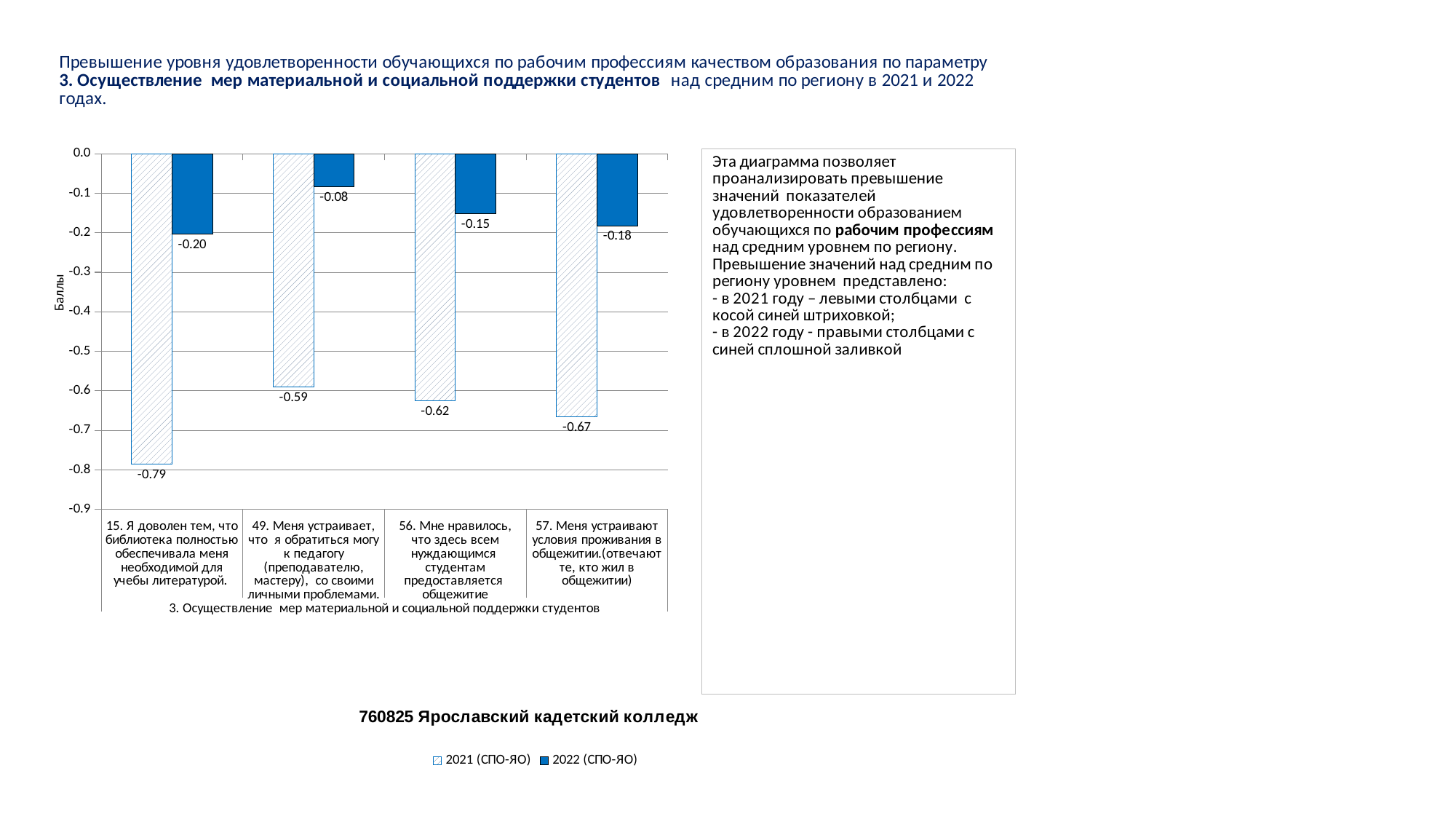

### Chart

| Category | 2021 (СПО-ЯО) | 2022 (СПО-ЯО) |
|---|---|---|
| 15. Я доволен тем, что библиотека полностью обеспечивала меня необходимой для учебы литературой.  | -0.7854954810131103 | -0.2028358328151434 |
| 49. Меня устраивает, что  я обратиться могу к педагогу (преподавателю, мастеру),  со своими личными проблемами. | -0.5909066552352371 | -0.08440401163929678 |
| 56. Мне нравилось, что здесь всем нуждающимся  студентам предоставляется  общежитие | -0.6244864787625479 | -0.15144602493175352 |
| 57. Меня устраивают условия проживания в общежитии.(отвечают те, кто жил в общежитии) | -0.6664835851820103 | -0.18230140794659544 |